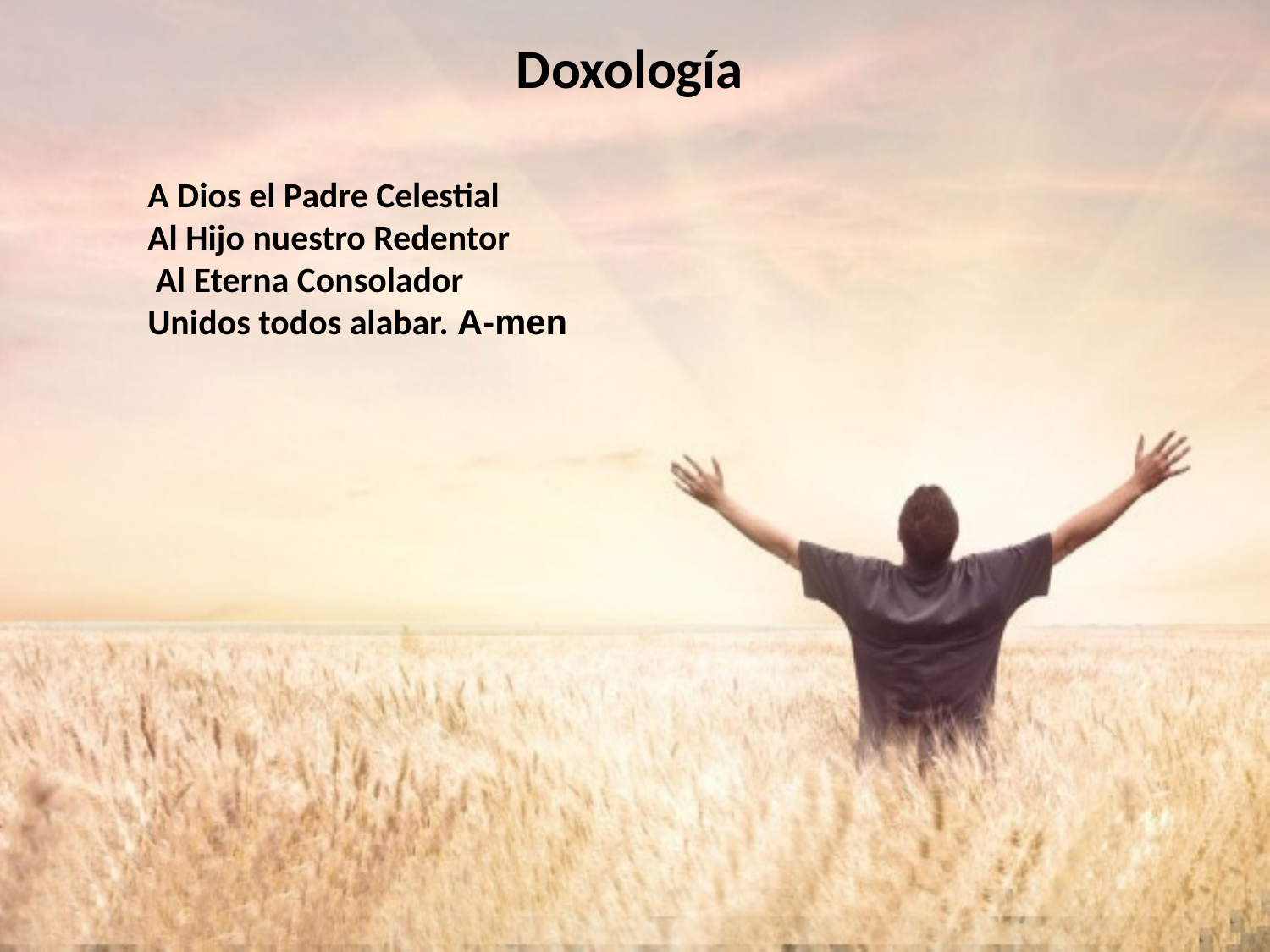

# Doxología
A Dios el Padre Celestial           Al Hijo nuestro Redentor             Al Eterna Consolador                  Unidos todos alabar. A-men